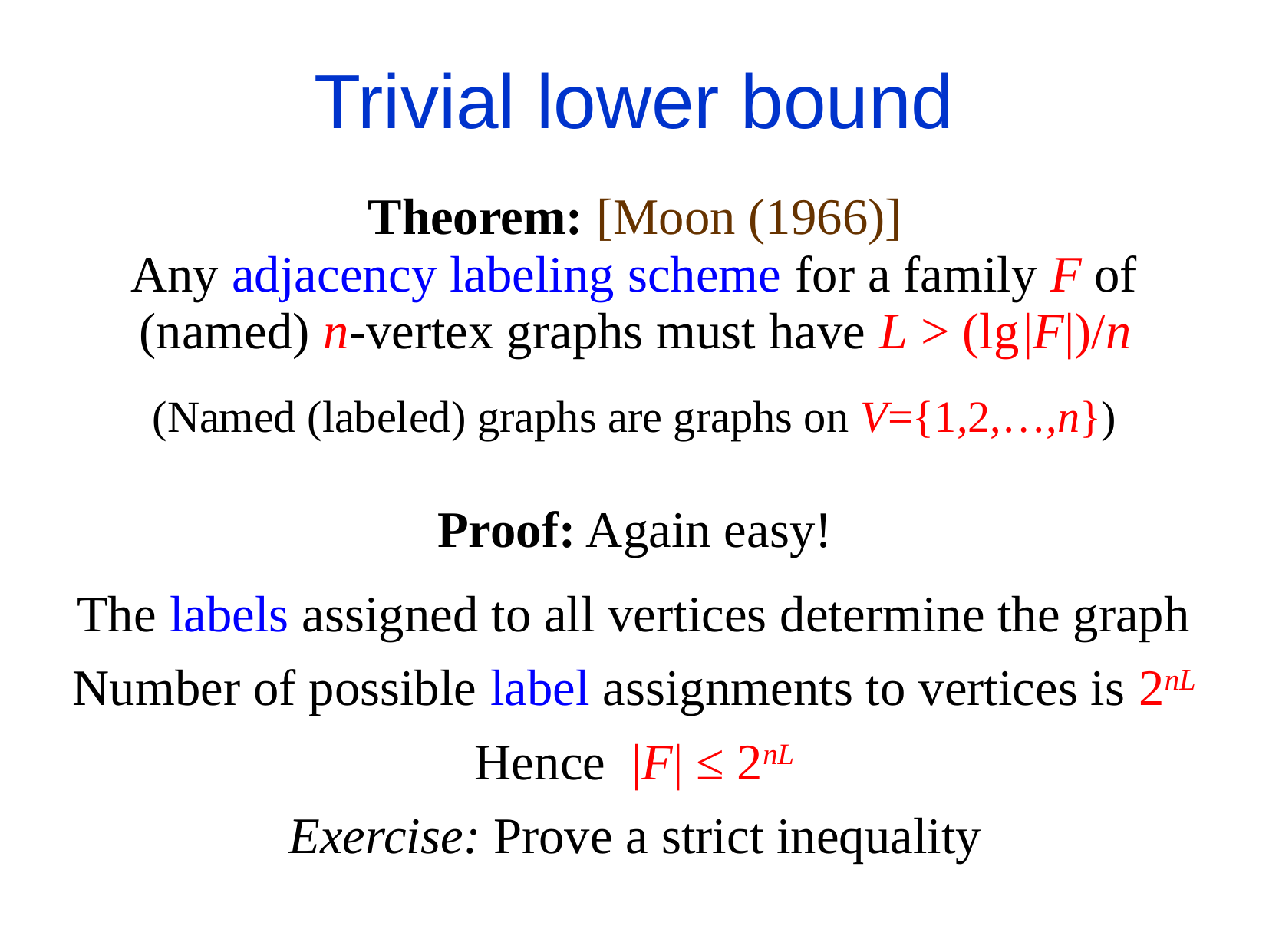

Trivial lower bound
Theorem: [Moon (1966)]
 Any adjacency labeling scheme for a family F of
(named) n-vertex graphs must have L > (lg |F|)/n
(Named (labeled) graphs are graphs on V={1,2,…,n})
Proof: Again easy!
The labels assigned to all vertices determine the graph
Number of possible label assignments to vertices is 2nL
Hence  |F| ≤ 2nL
Exercise: Prove a strict inequality